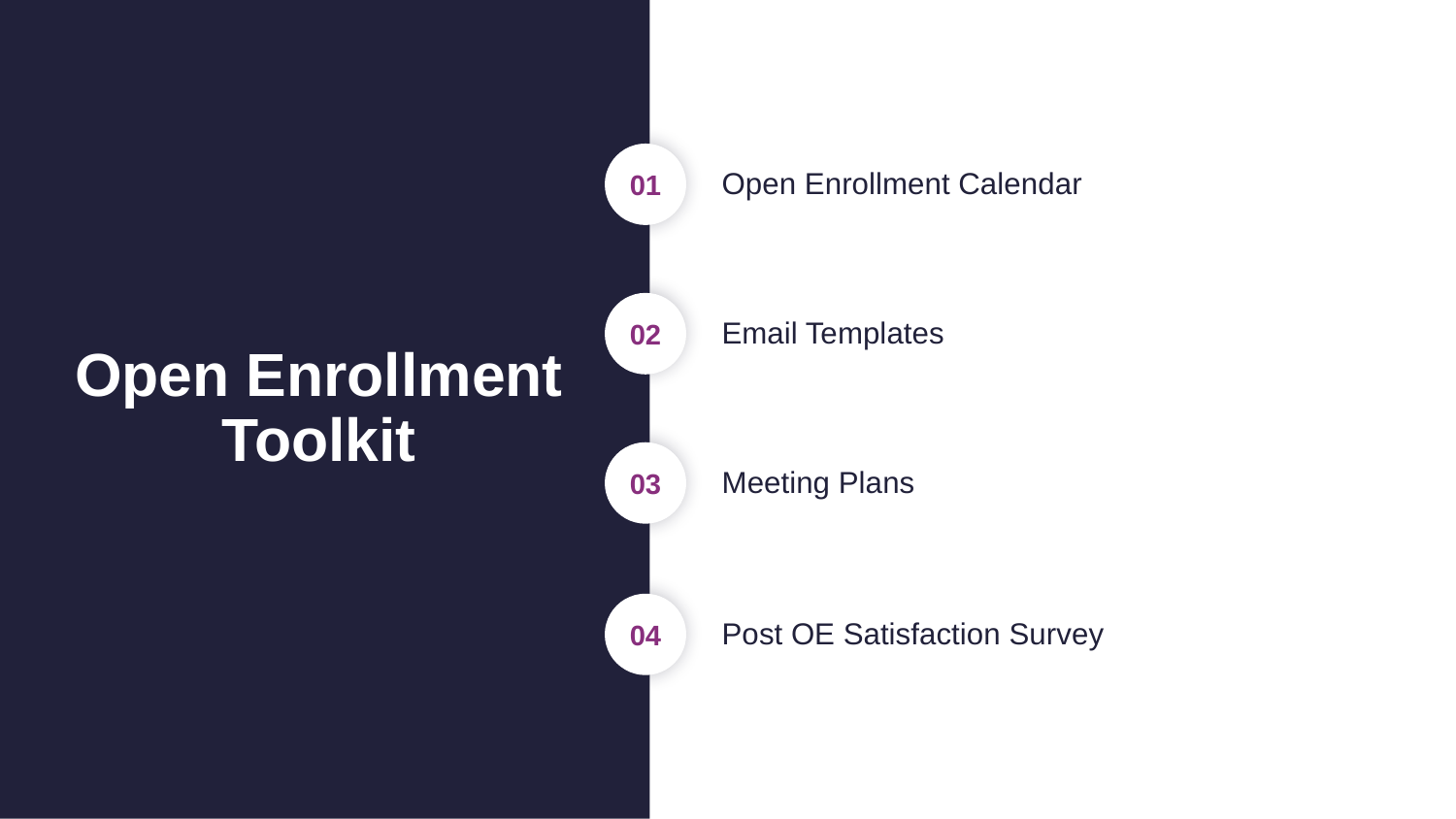

01
Open Enrollment Calendar
Open Enrollment Toolkit
02
Email Templates
03
Meeting Plans
04
Post OE Satisfaction Survey